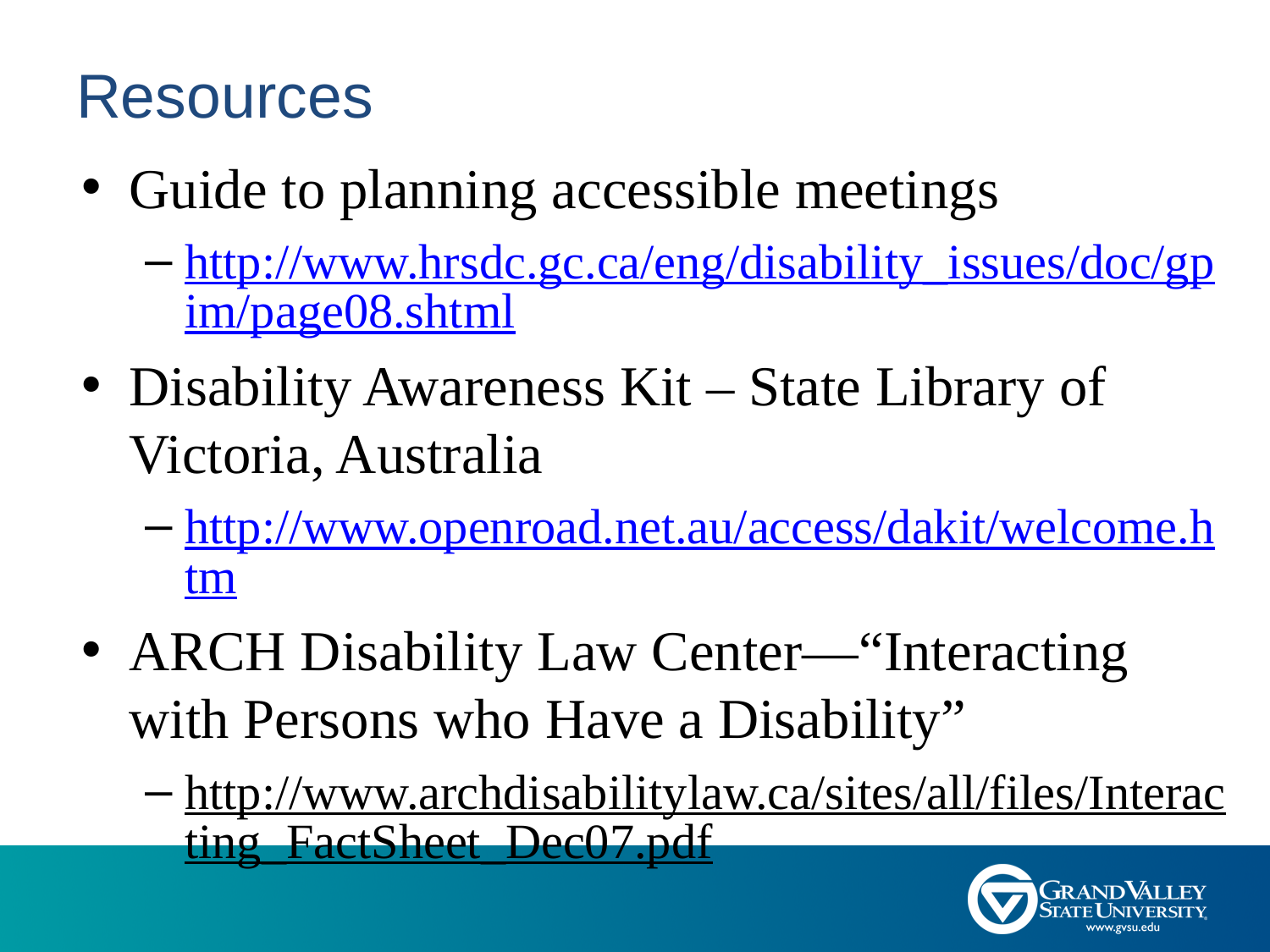

# Resources
Guide to planning accessible meetings
http://www.hrsdc.gc.ca/eng/disability_issues/doc/gpim/page08.shtml
Disability Awareness Kit – State Library of Victoria, Australia
http://www.openroad.net.au/access/dakit/welcome.htm
ARCH Disability Law Center—“Interacting with Persons who Have a Disability”
http://www.archdisabilitylaw.ca/sites/all/files/Interacting_FactSheet_Dec07.pdf